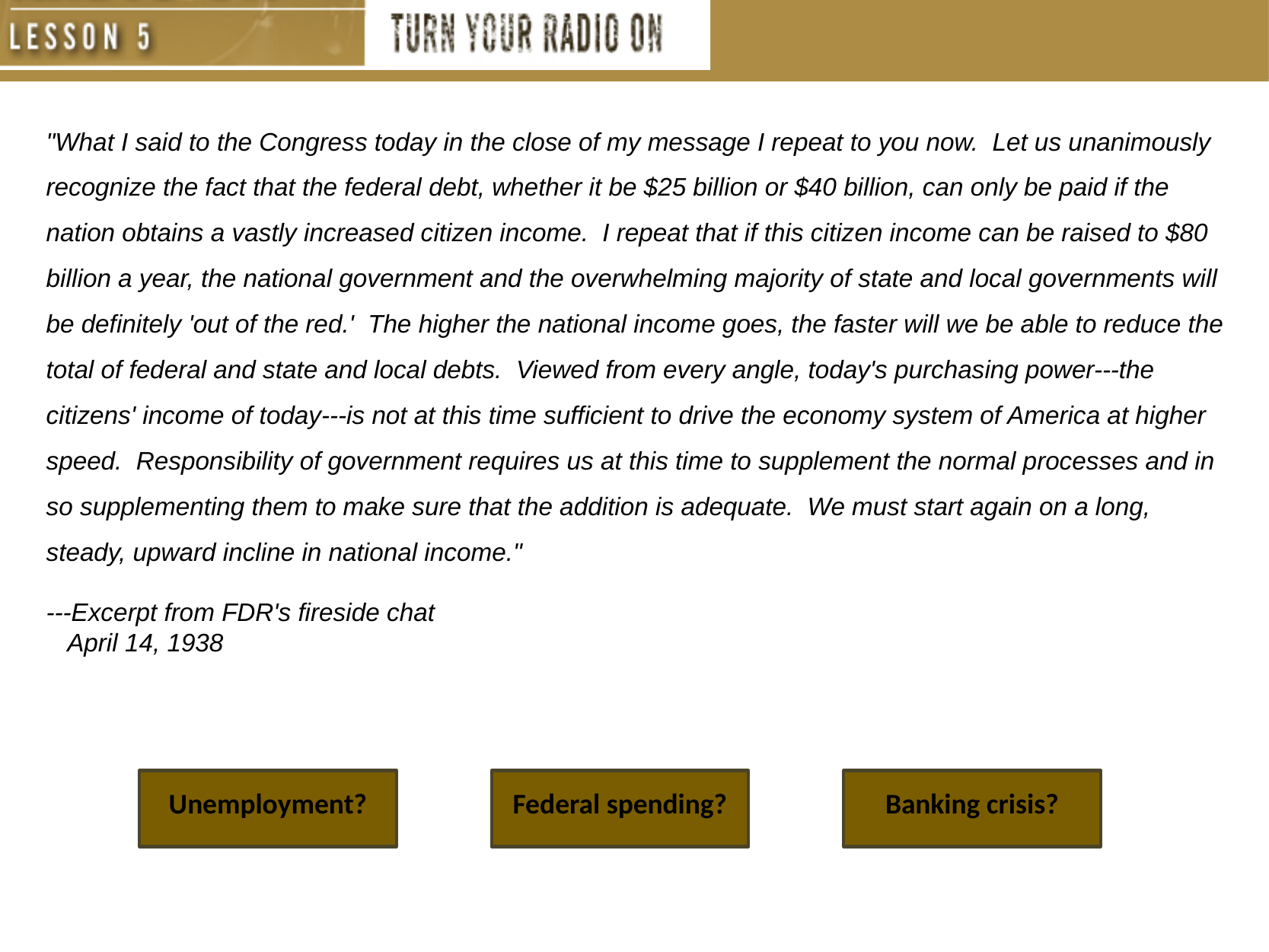

"What I said to the Congress today in the close of my message I repeat to you now.  Let us unanimously recognize the fact that the federal debt, whether it be $25 billion or $40 billion, can only be paid if the nation obtains a vastly increased citizen income.  I repeat that if this citizen income can be raised to $80 billion a year, the national government and the overwhelming majority of state and local governments will be definitely 'out of the red.'  The higher the national income goes, the faster will we be able to reduce the total of federal and state and local debts.  Viewed from every angle, today's purchasing power---the citizens' income of today---is not at this time sufficient to drive the economy system of America at higher speed.  Responsibility of government requires us at this time to supplement the normal processes and in so supplementing them to make sure that the addition is adequate.  We must start again on a long, steady, upward incline in national income."

---Excerpt from FDR's fireside chat
   April 14, 1938

Unemployment?

Federal spending?

Banking crisis?